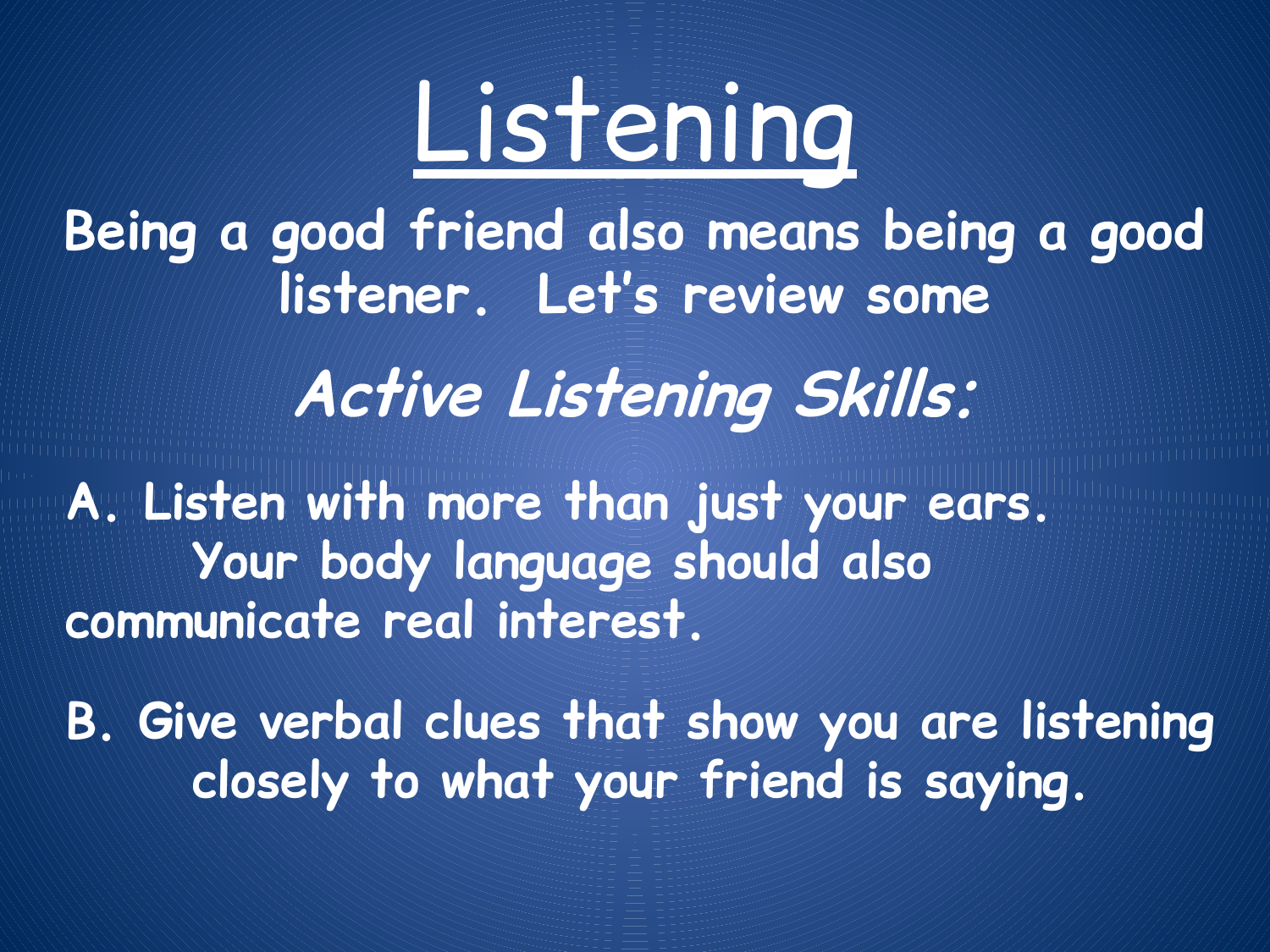

Listening
Being a good friend also means being a good listener.  Let’s review some
Active Listening Skills:
A. Listen with more than just your ears.  	Your body language should also 	communicate real interest.
B. Give verbal clues that show you are listening 	closely to what your friend is saying.